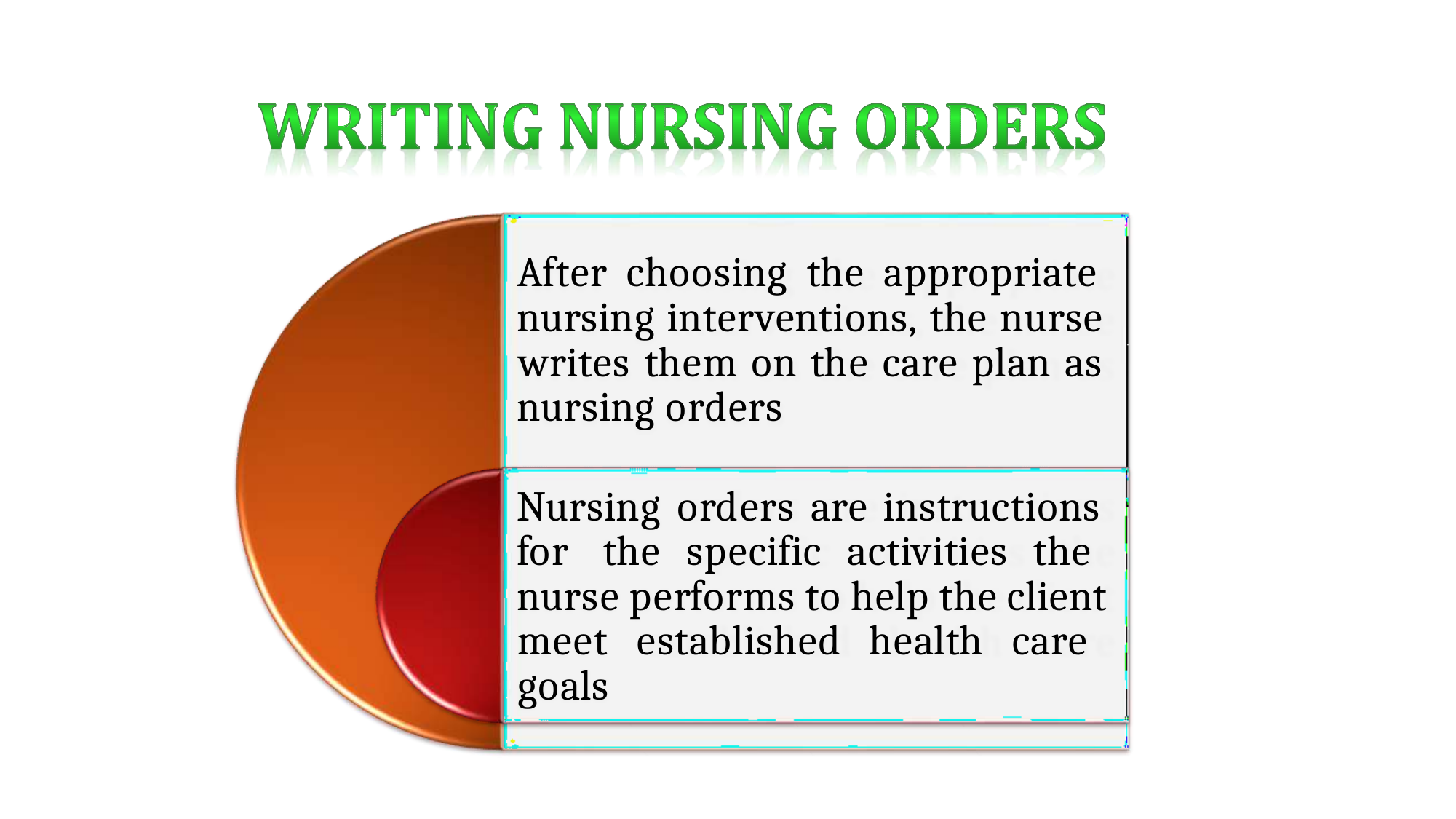

After choosing the appropriate  nursing interventions, the nurse  writes them on the care plan as  nursing orders

Nursing orders are instructions  for the specific activities the  nurse performs to help the client  meet established health care  goals